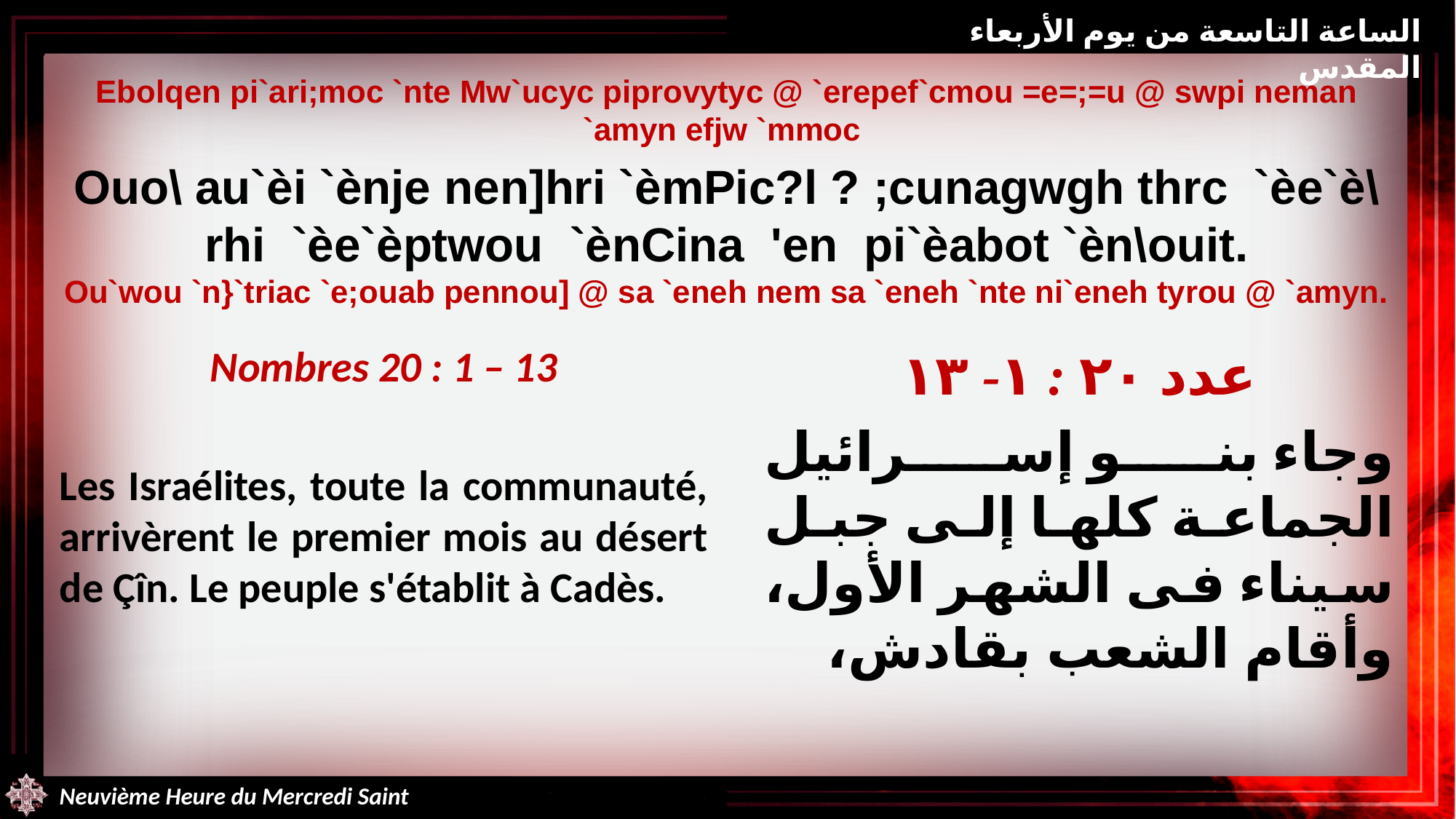

الساعة التاسعة من يوم الأربعاء المقدس
Ebolqen pi`ari;moc `nte Mw`ucyc piprovytyc @ `erepef`cmou =e=;=u @ swpi neman `amyn efjw `mmoc
Ouo\ au`èi `ènje nen]hri `èmPic?l ? ;cunagwgh thrc  `èe`è\rhi  `èe`èptwou  `ènCina  'en  pi`èabot `èn\ouit.
Ou`wou `n}`triac `e;ouab pennou] @ sa `eneh nem sa `eneh `nte ni`eneh tyrou @ `amyn.

Nombres 20 : 1 – 13

Les Israélites, toute la communauté, arrivèrent le premier mois au désert de Çîn. Le peuple s'établit à Cadès.
عدد ٢٠ : ١- ١٣
وجاء بنو إسرائيل الجماعة كلها إلى جبل سيناء فى الشهر الأول، وأقام الشعب بقادش،
Neuvième Heure du Mercredi Saint